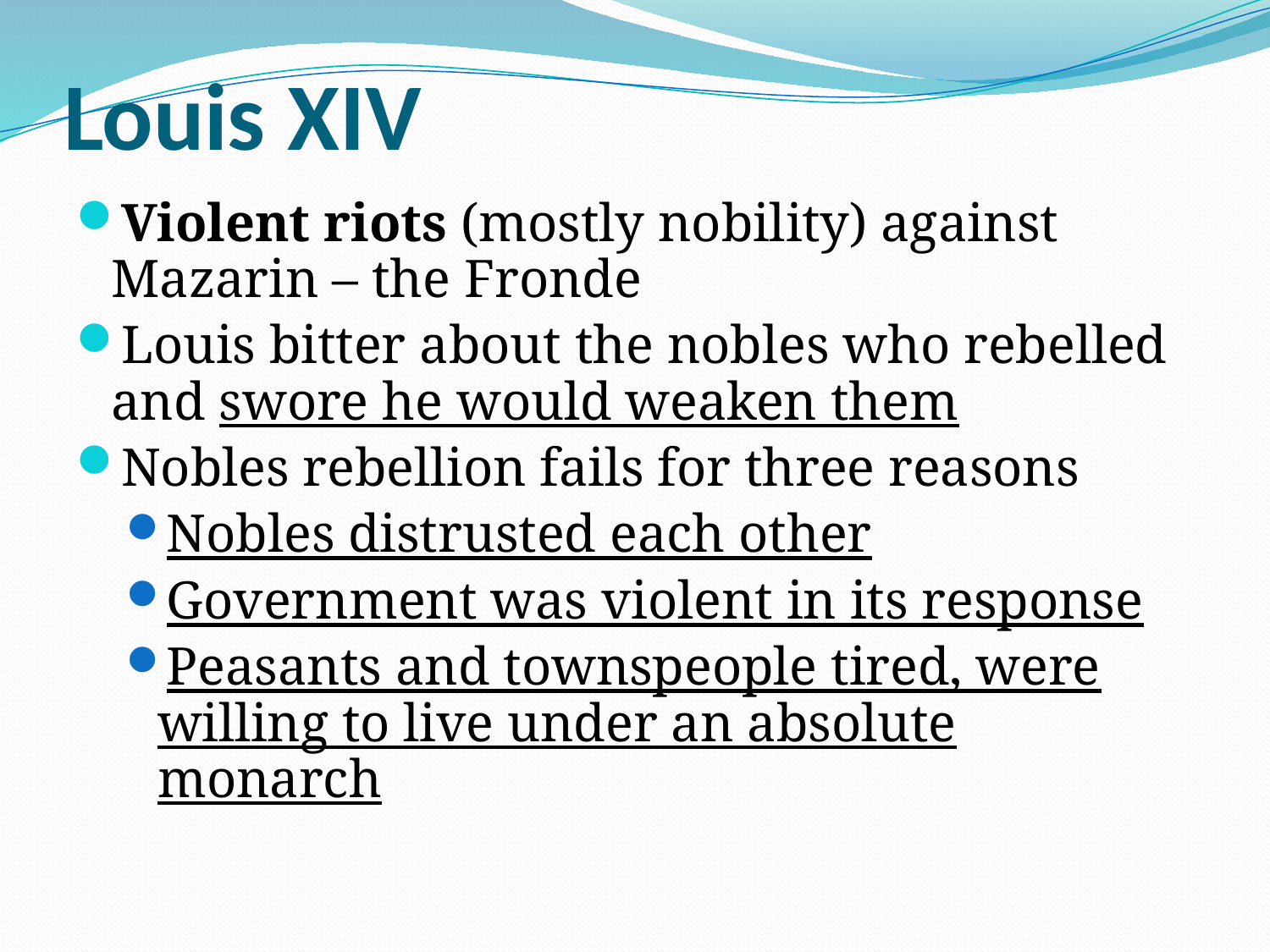

# Louis XIV
Violent riots (mostly nobility) against Mazarin – the Fronde
Louis bitter about the nobles who rebelled and swore he would weaken them
Nobles rebellion fails for three reasons
Nobles distrusted each other
Government was violent in its response
Peasants and townspeople tired, were willing to live under an absolute monarch